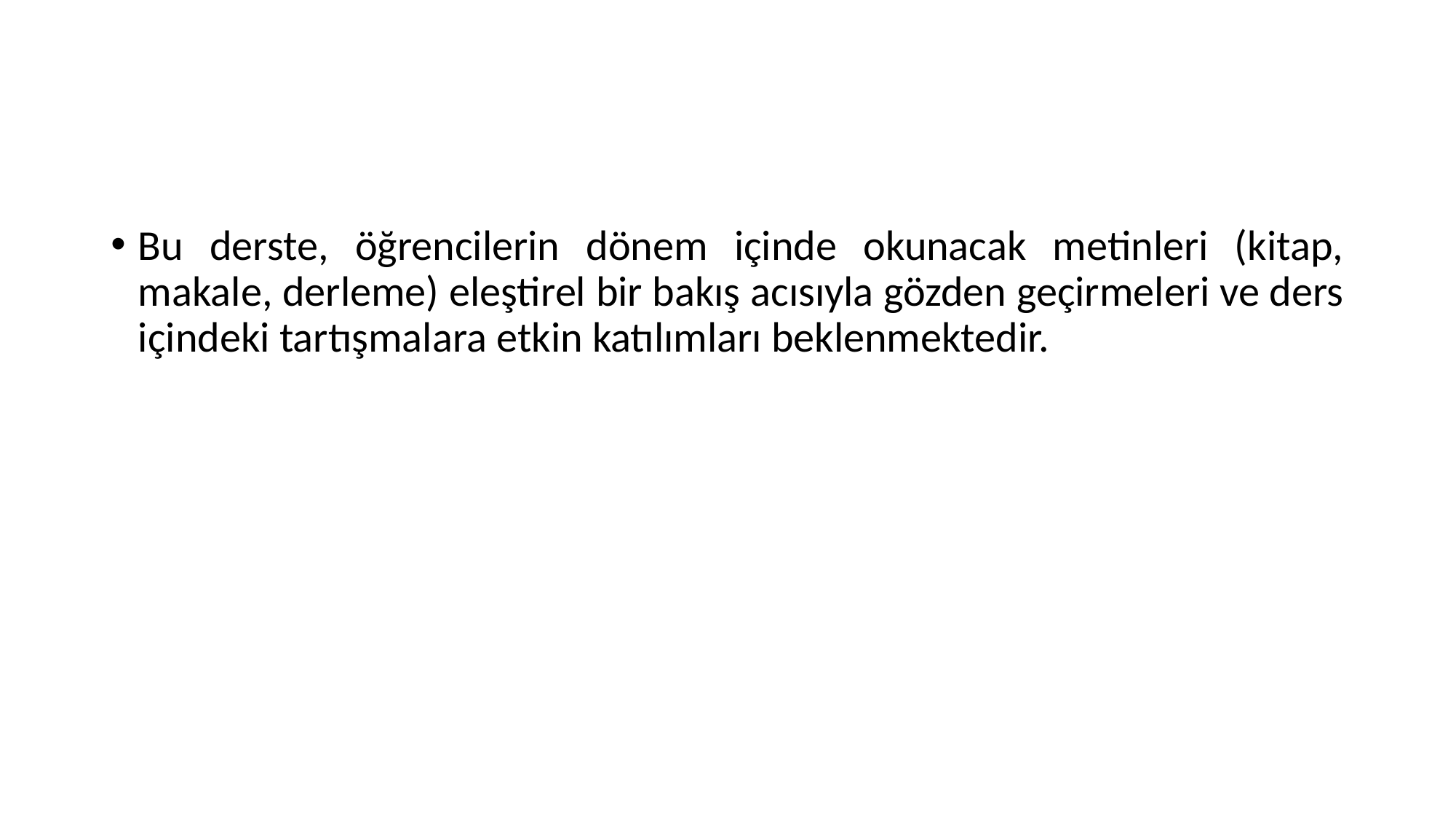

#
Bu derste, öğrencilerin dönem içinde okunacak metinleri (kitap, makale, derleme) eleştirel bir bakış acısıyla gözden geçirmeleri ve ders içindeki tartışmalara etkin katılımları beklenmektedir.